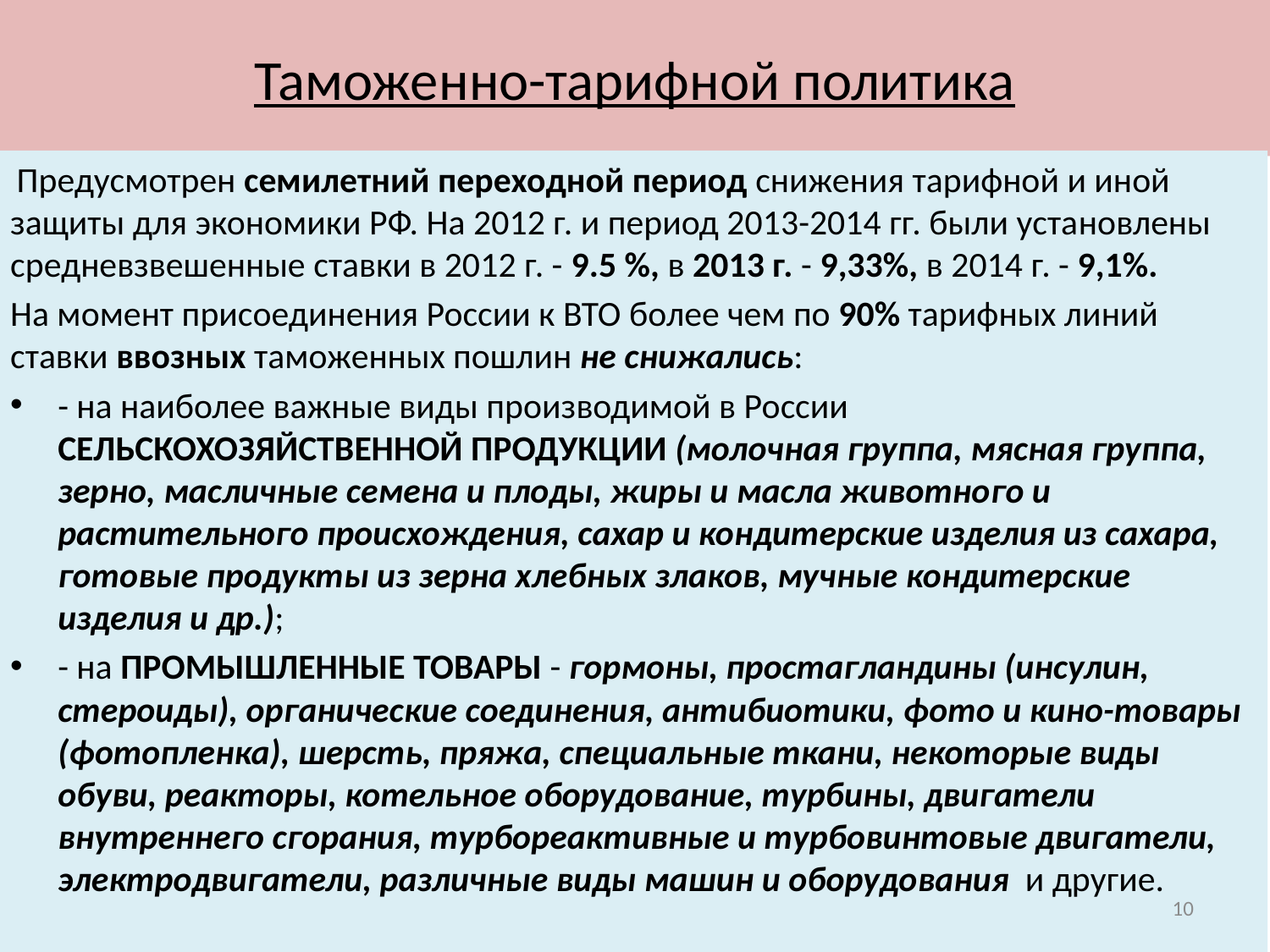

# Таможенно-тарифной политика
 Предусмотрен семилетний переходной период снижения тарифной и иной защиты для экономики РФ. На 2012 г. и период 2013-2014 гг. были уста­новлены средневзвешенные ставки в 2012 г. - 9.5 %, в 2013 г. - 9,33%, в 2014 г. - 9,1%.
На момент присоединения России к ВТО бо­лее чем по 90% тарифных линий ставки ввозных таможенных пошлин не снижались:
- на наиболее важные виды производимой в России СЕЛЬСКОХОЗЯЙСТВЕННОЙ ПРОДУКЦИИ (молочная группа, мясная группа, зерно, мас­личные семена и плоды, жиры и масла животно­го и растительного происхождения, сахар и кон­дитерские изделия из сахара, готовые продукты из зерна хлебных злаков, мучные кондитерские изделия и др.);
- на ПРОМЫШЛЕННЫЕ ТОВАРЫ - гормо­ны, простагландины (инсулин, стероиды), ор­ганические соединения, антибиотики, фото и кино-товары (фотопленка), шерсть, пряжа, специальные ткани, некоторые виды обуви, реакторы, котельное оборудование, турбины, двигатели внутреннего сгорания, турбореак­тивные и турбовинтовые двигатели, электро­двигатели, различные виды машин и оборудо­вания  и другие.
10